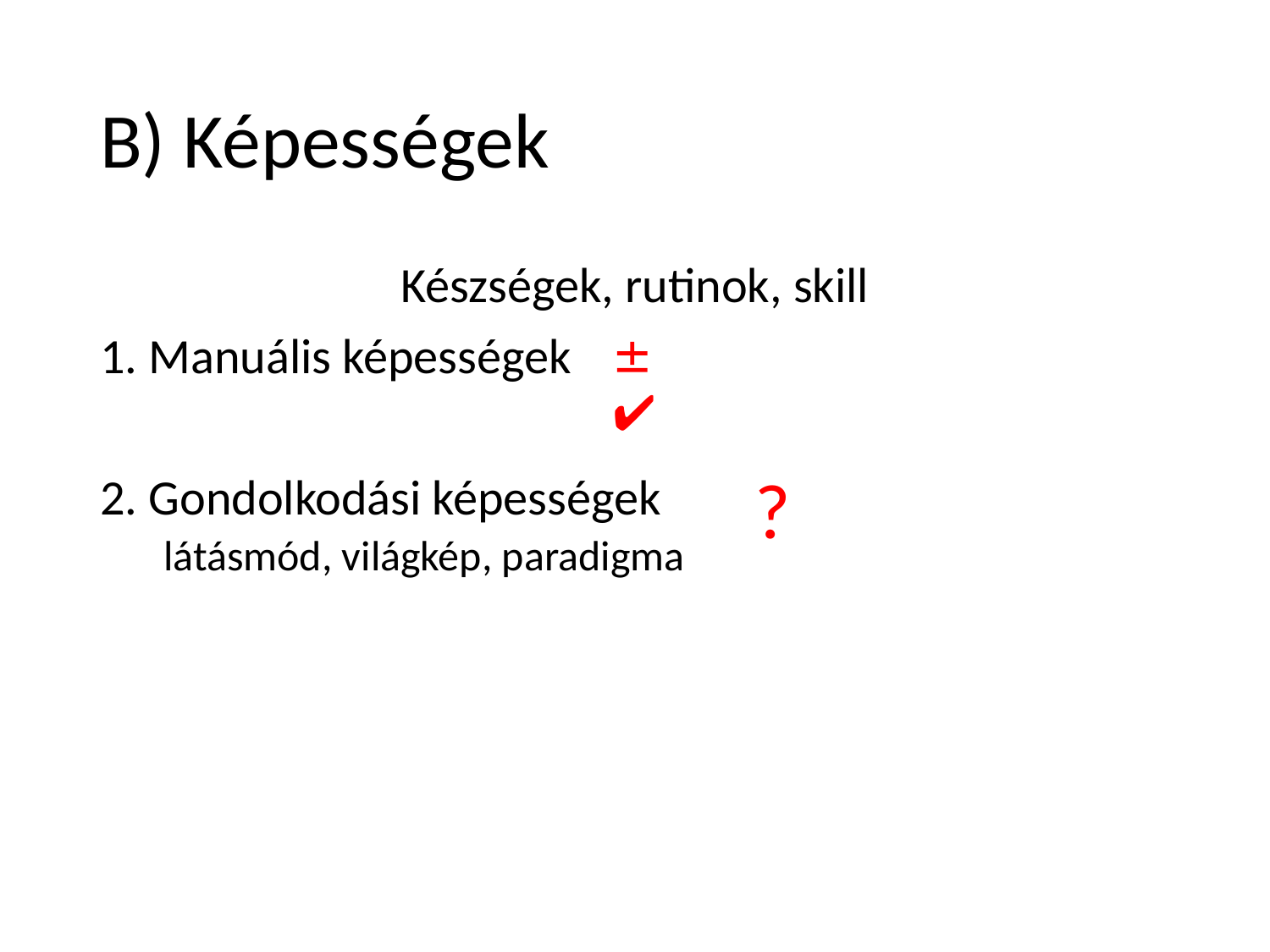

# B) Képességek
Készségek, rutinok, skill
1. Manuális képességek

2. Gondolkodási képességek
látásmód, világkép, paradigma

±✔
?